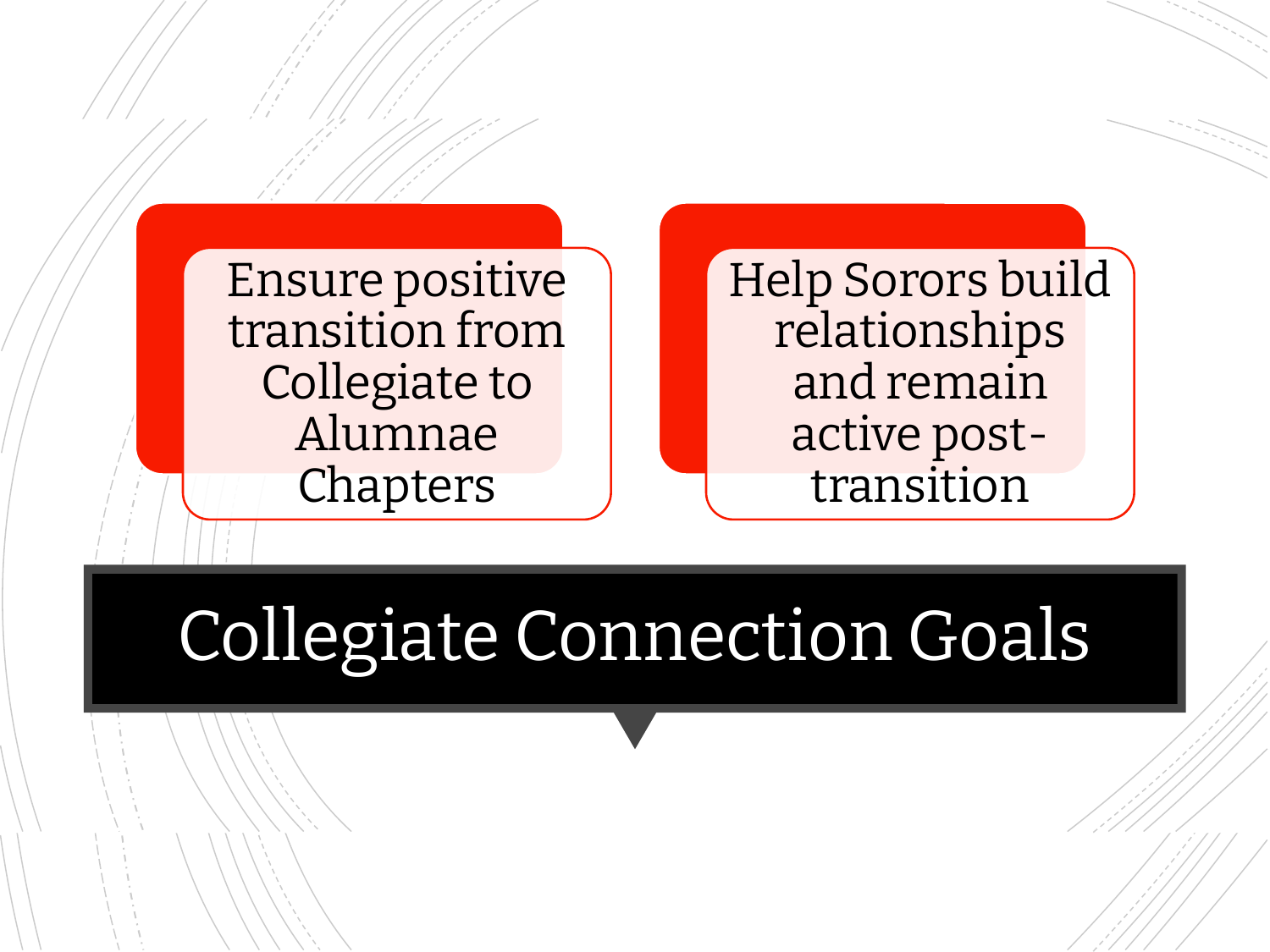

Ensure positive transition from Collegiate to Alumnae Chapters
Help Sorors build relationships and remain active post-transition

# Collegiate Connection Goals